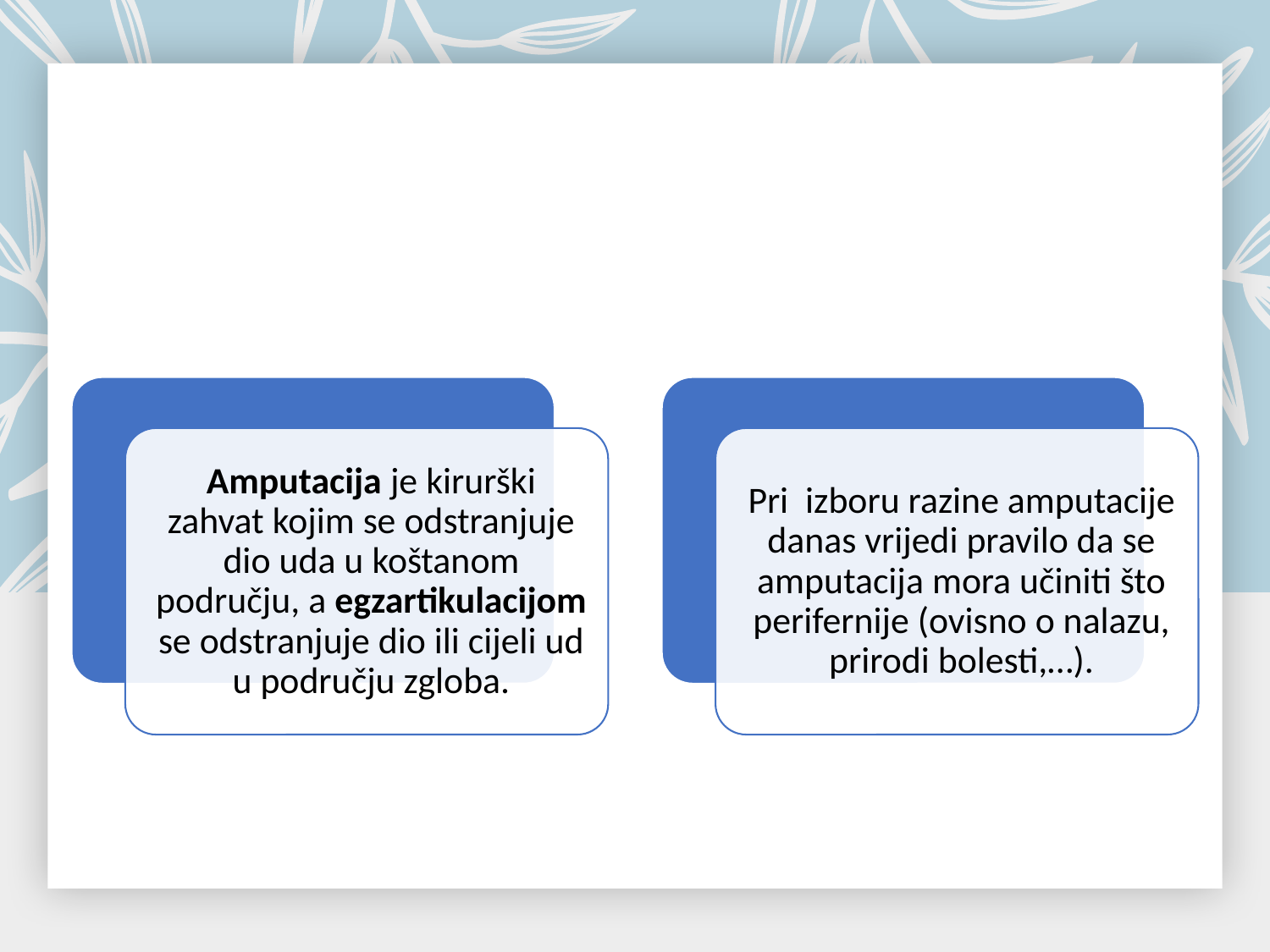

Amputacija je kirurški zahvat kojim se odstranjuje dio uda u koštanom području, a egzartikulacijom se odstranjuje dio ili cijeli ud u području zgloba.
Pri  izboru razine amputacije danas vrijedi pravilo da se amputacija mora učiniti što perifernije (ovisno o nalazu, prirodi bolesti,…).